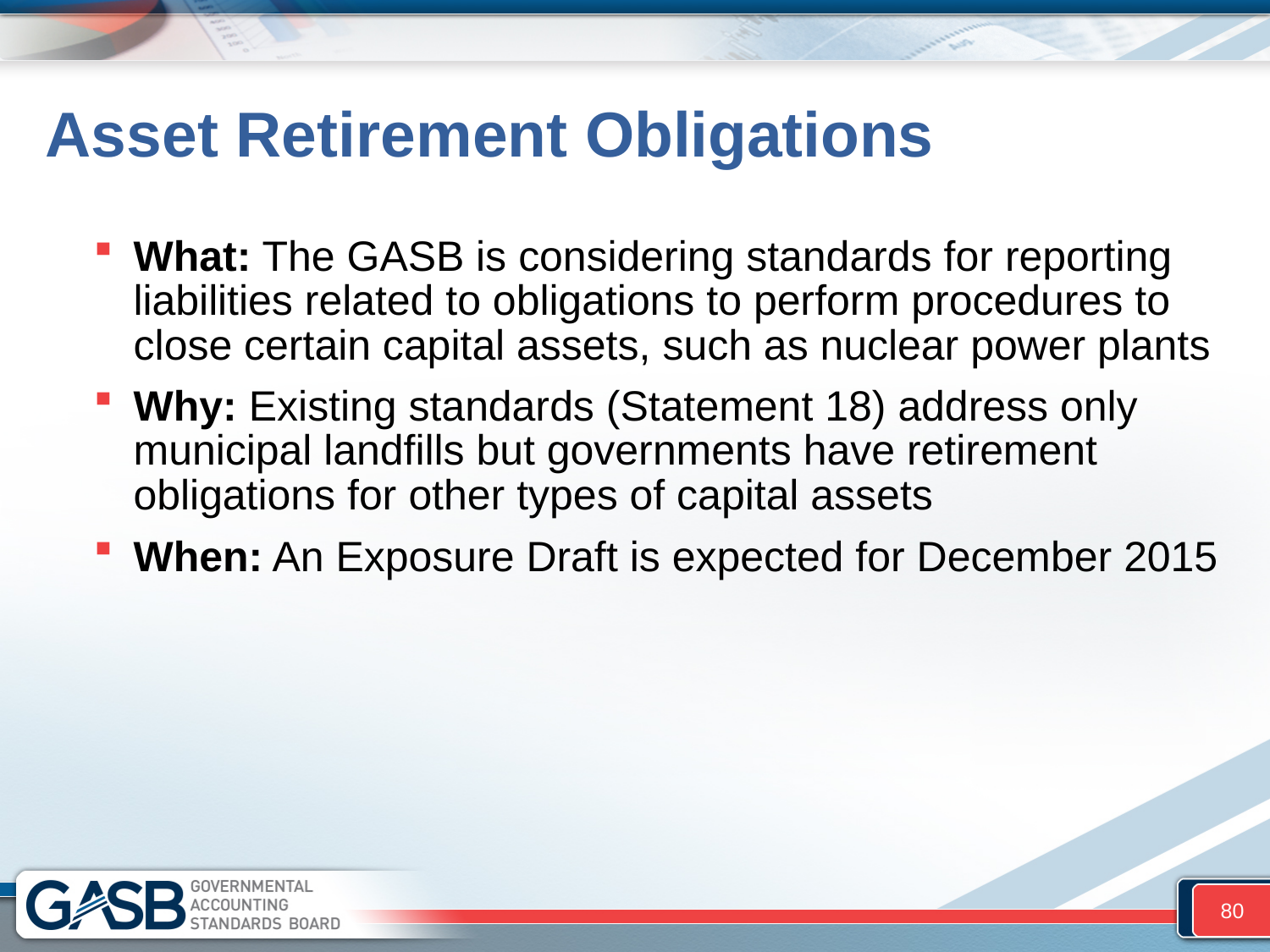

# Asset Retirement Obligations
What: The GASB is considering standards for reporting liabilities related to obligations to perform procedures to close certain capital assets, such as nuclear power plants
Why: Existing standards (Statement 18) address only municipal landfills but governments have retirement obligations for other types of capital assets
When: An Exposure Draft is expected for December 2015
80